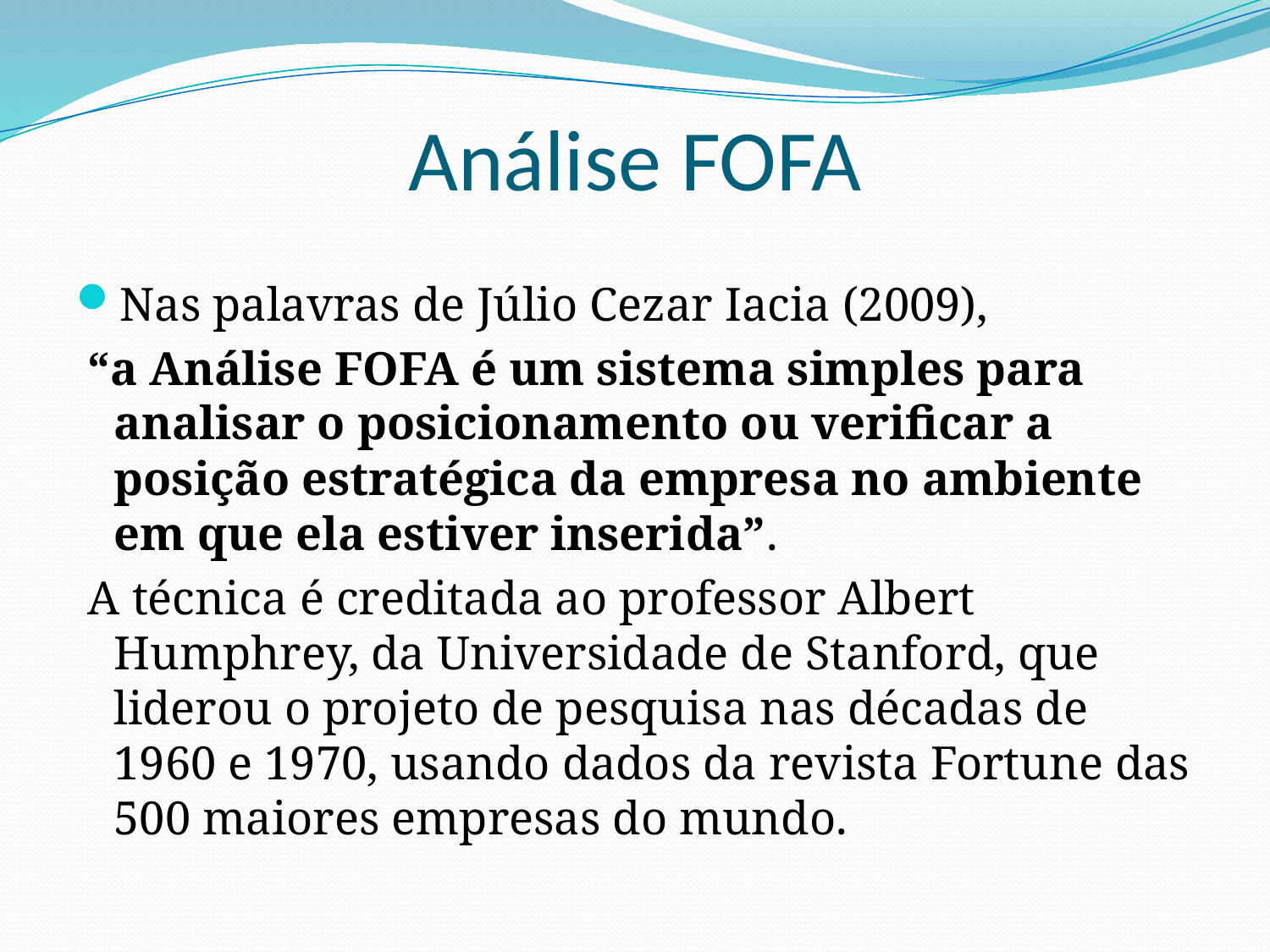

# Análise FOFA
Nas palavras de Júlio Cezar Iacia (2009),
 “a Análise FOFA é um sistema simples para analisar o posicionamento ou verificar a posição estratégica da empresa no ambiente em que ela estiver inserida”.
 A técnica é creditada ao professor Albert Humphrey, da Universidade de Stanford, que liderou o projeto de pesquisa nas décadas de 1960 e 1970, usando dados da revista Fortune das 500 maiores empresas do mundo.